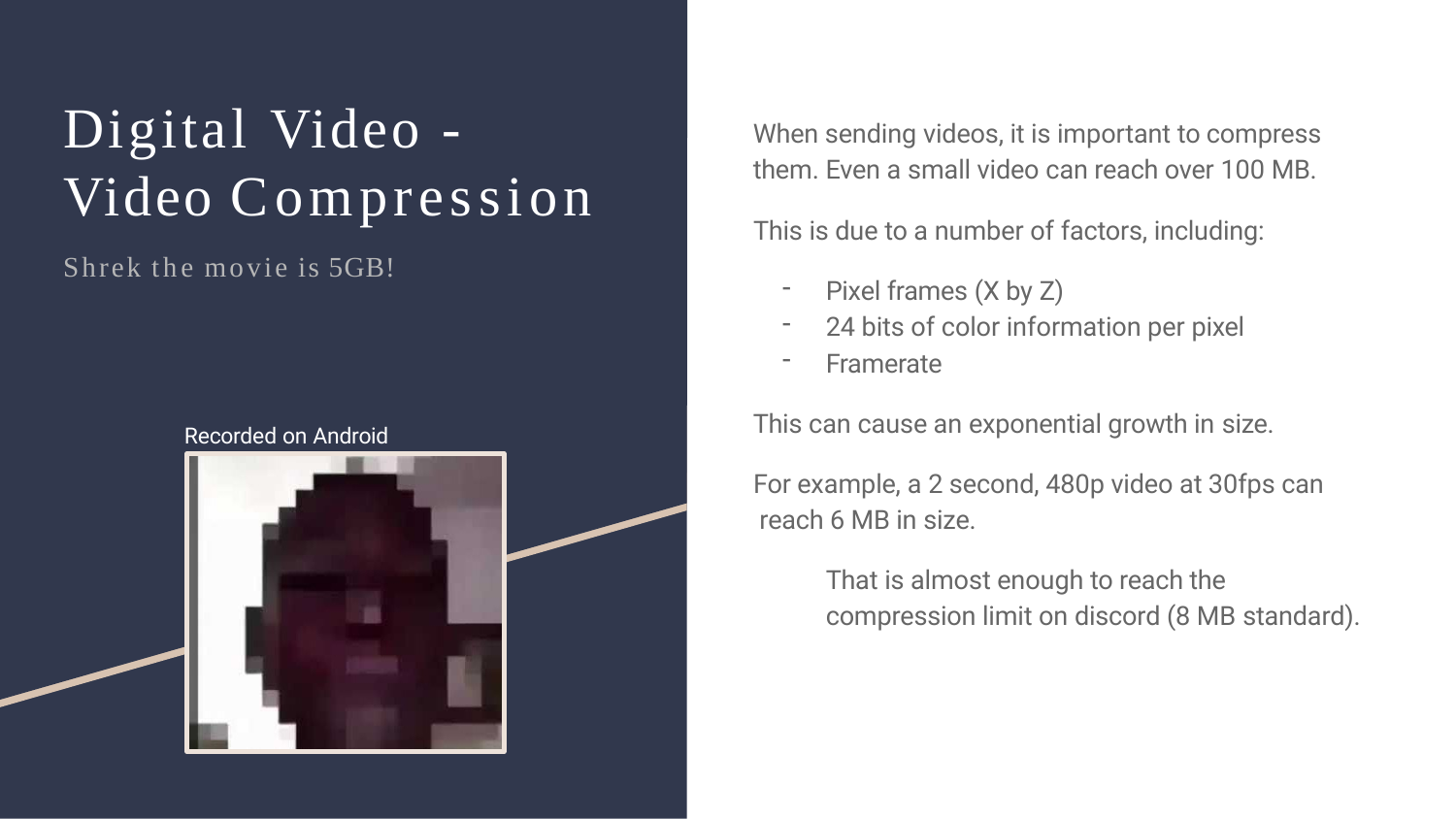

# Digital Video -  Video Compression
When sending videos, it is important to compress  them. Even a small video can reach over 100 MB.
This is due to a number of factors, including:
Shrek the movie is 5GB!
Pixel frames (X by Z)
24 bits of color information per pixel
Framerate
This can cause an exponential growth in size.
Recorded on Android

For example, a 2 second, 480p video at 30fps can  reach 6 MB in size.
That is almost enough to reach the  compression limit on discord (8 MB standard).